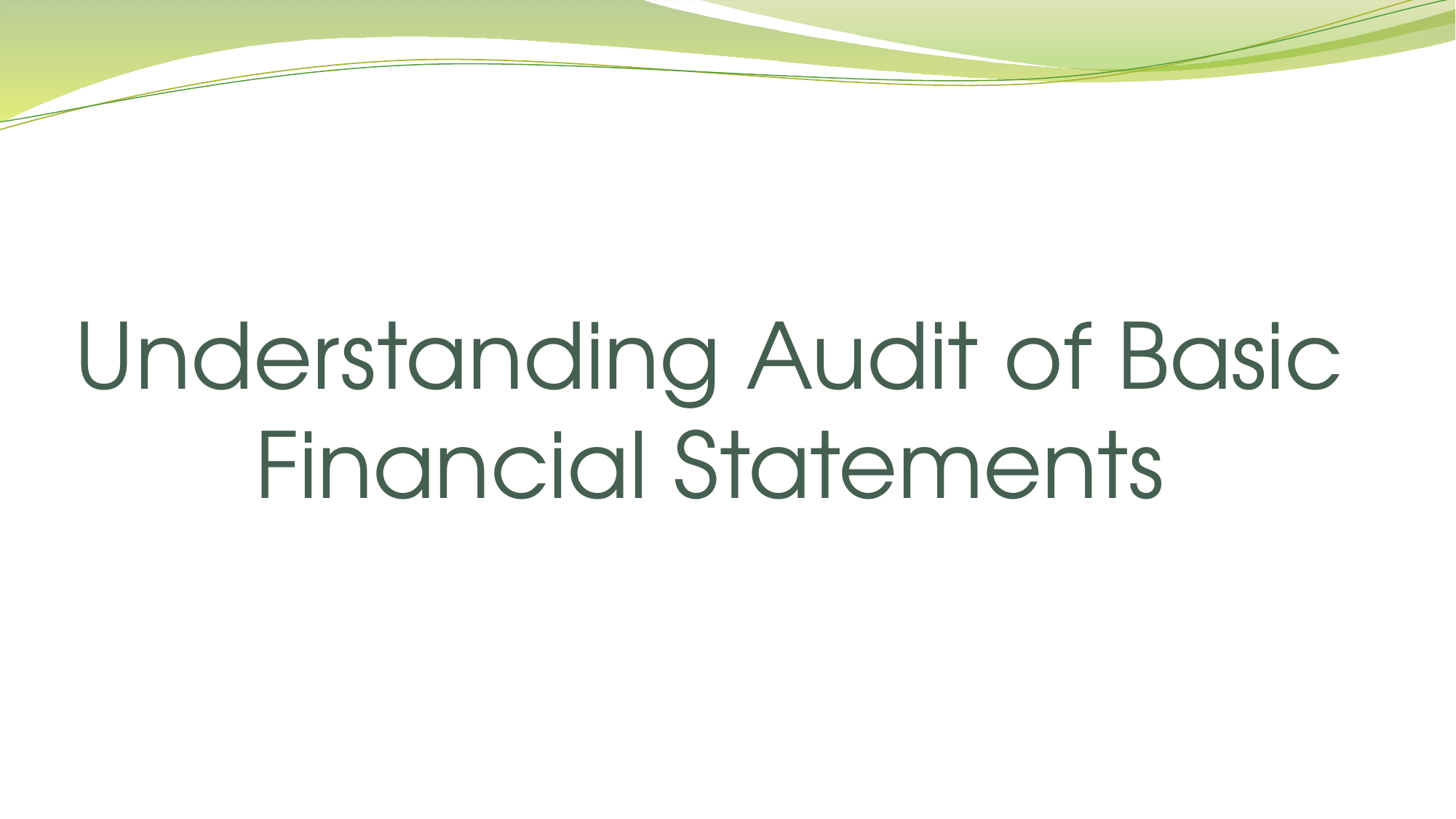

# Understanding Audit of Basic Financial Statements